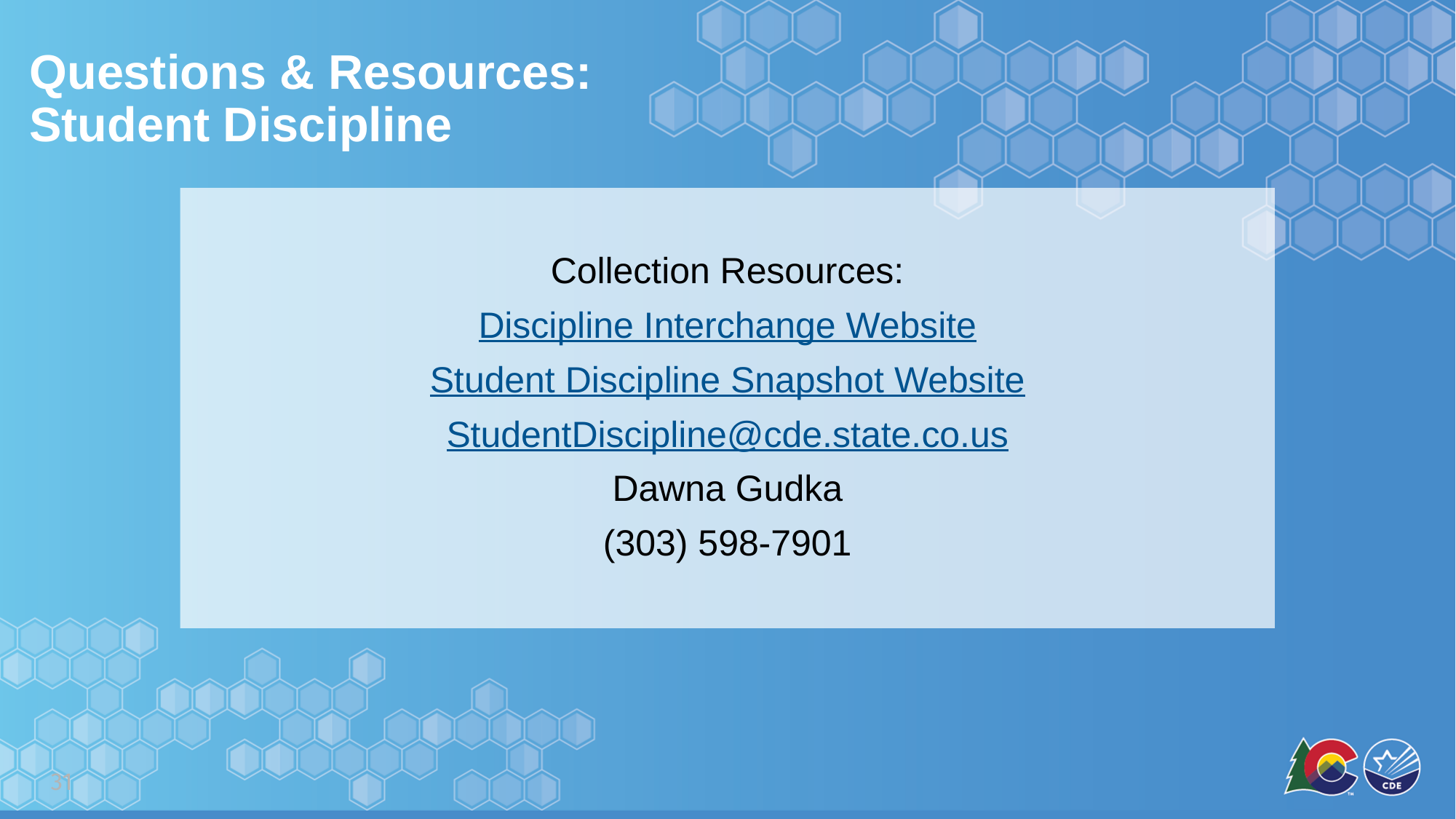

# Questions & Resources: Student Discipline
Collection Resources:
Discipline Interchange Website
Student Discipline Snapshot Website
StudentDiscipline@cde.state.co.us
Dawna Gudka
(303) 598-7901
31